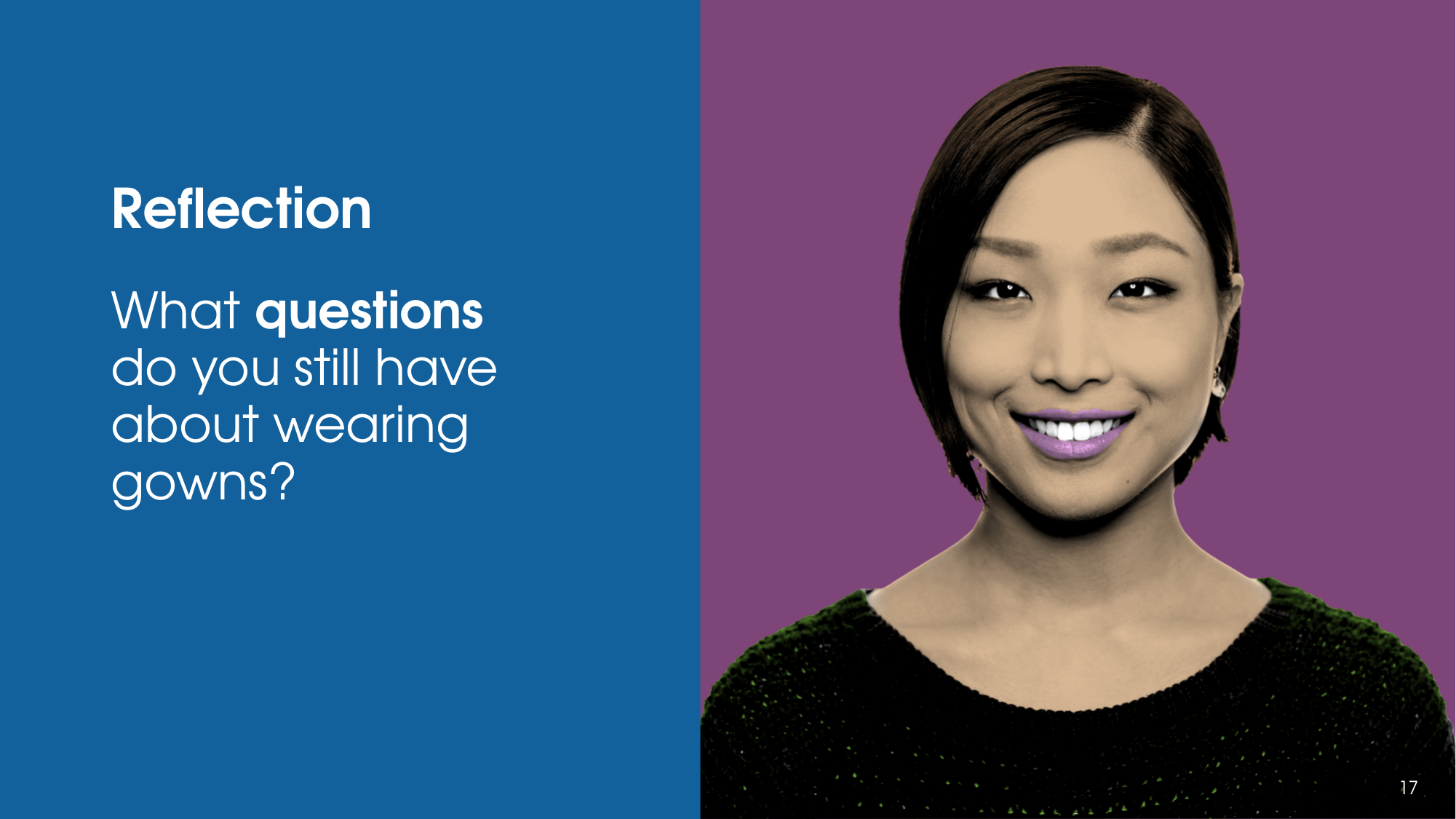

# Reflection
What questions do you still have about wearing gowns?
17